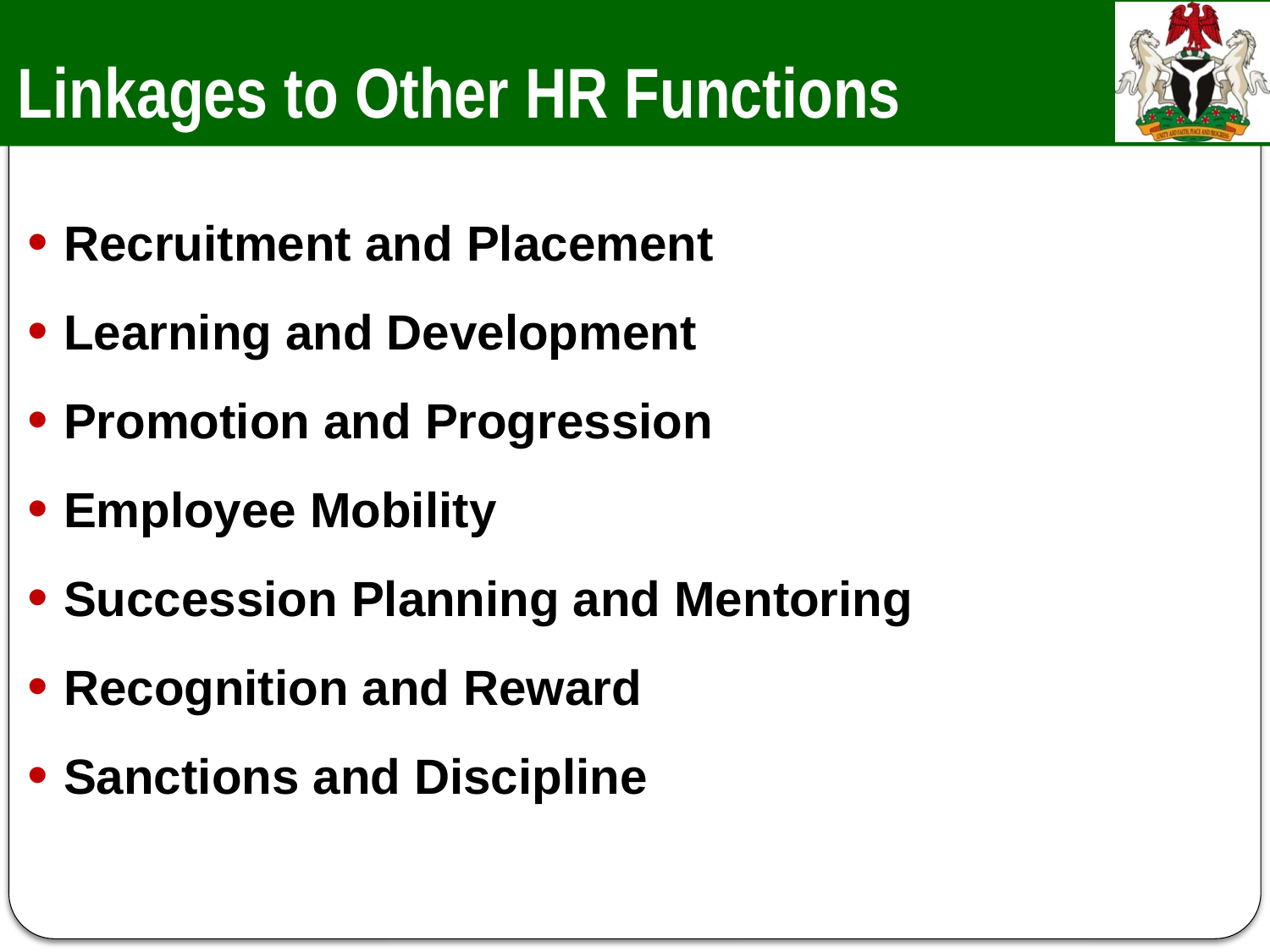

# Linkages to Other HR Functions
Recruitment and Placement
Learning and Development
Promotion and Progression
Employee Mobility
Succession Planning and Mentoring
Recognition and Reward
Sanctions and Discipline